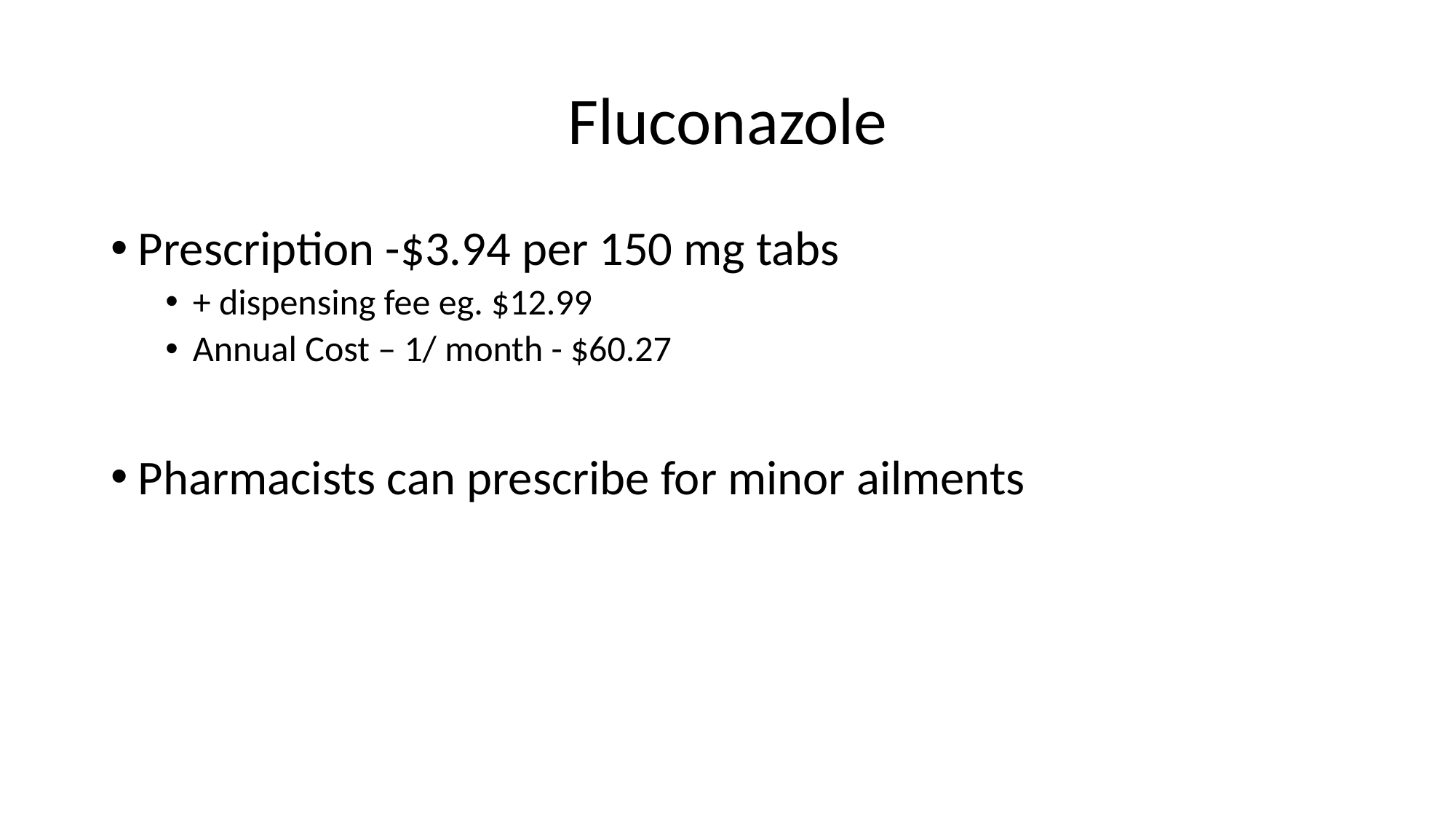

# Fluconazole
Prescription -$3.94 per 150 mg tabs
+ dispensing fee eg. $12.99
Annual Cost – 1/ month - $60.27

Pharmacists can prescribe for minor ailments